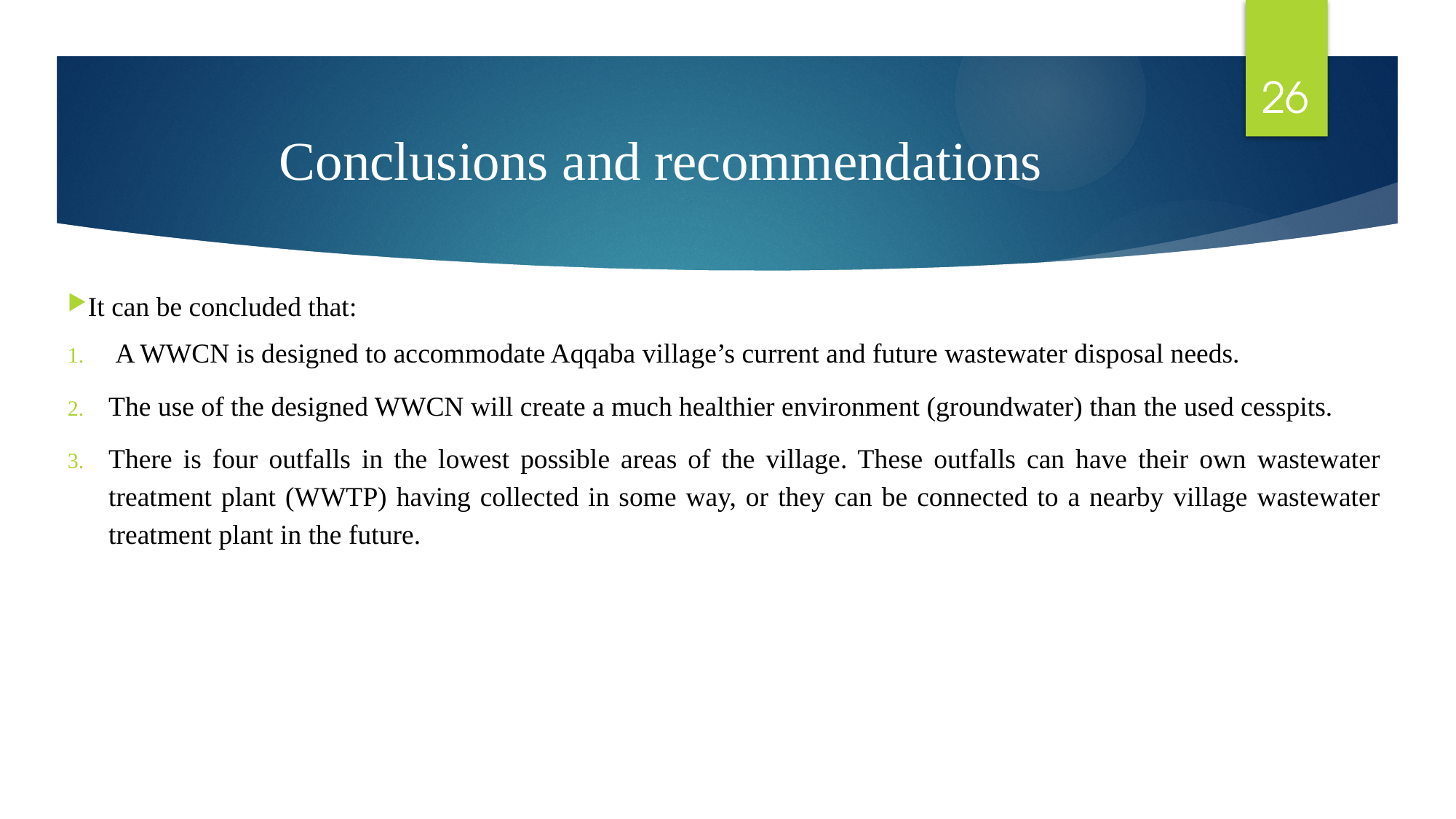

26
# Conclusions and recommendations
It can be concluded that:
 A WWCN is designed to accommodate Aqqaba village’s current and future wastewater disposal needs.
The use of the designed WWCN will create a much healthier environment (groundwater) than the used cesspits.
There is four outfalls in the lowest possible areas of the village. These outfalls can have their own wastewater treatment plant (WWTP) having collected in some way, or they can be connected to a nearby village wastewater treatment plant in the future.